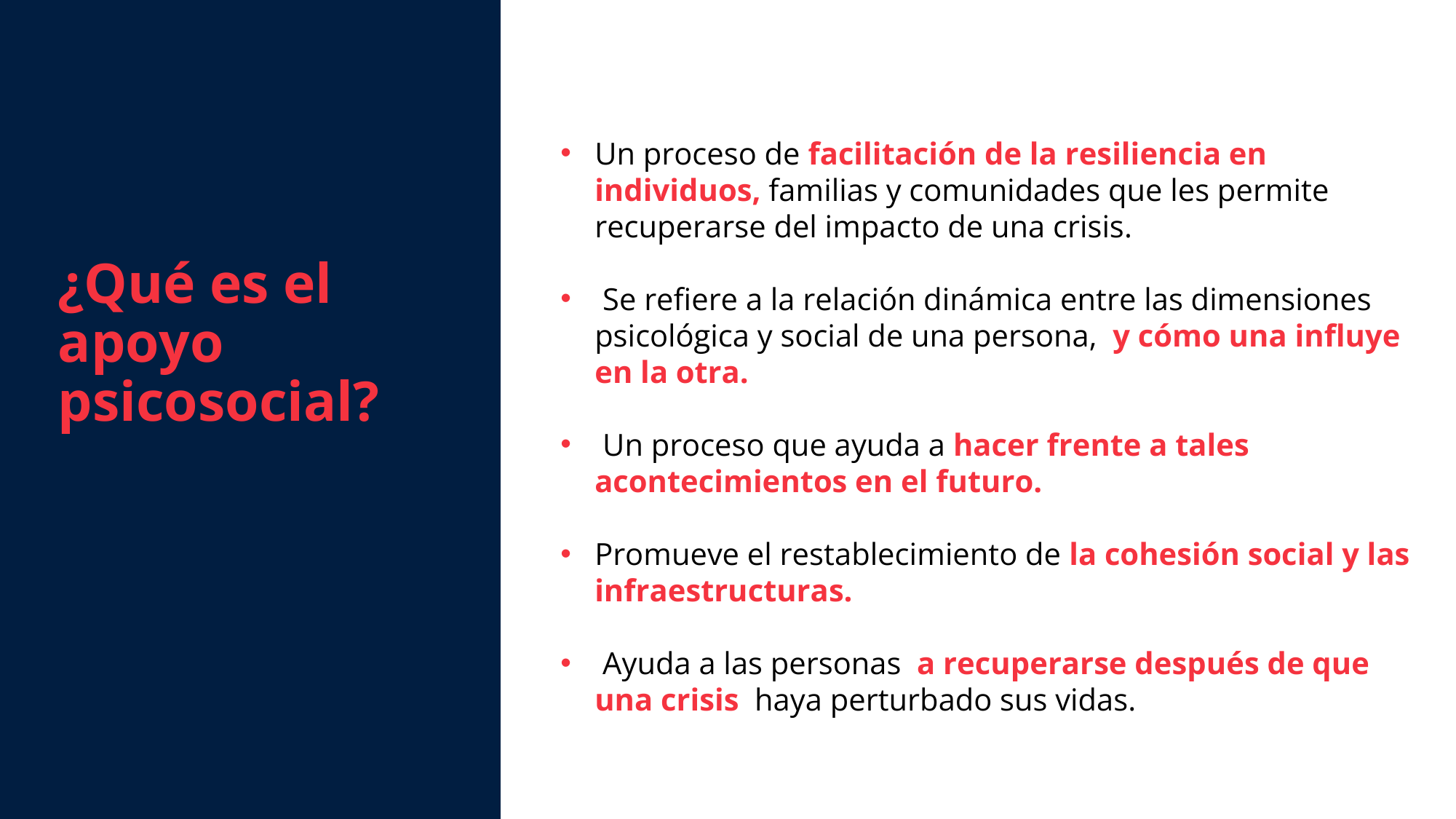

¿Qué es el apoyo psicosocial?
Un proceso de facilitación de la resiliencia en individuos, familias y comunidades que les permite recuperarse del impacto de una crisis.

 Se refiere a la relación dinámica entre las dimensiones psicológica y social de una persona,  y cómo una influye en la otra.

 Un proceso que ayuda a hacer frente a tales acontecimientos en el futuro.

Promueve el restablecimiento de la cohesión social y las infraestructuras.

 Ayuda a las personas  a recuperarse después de que una crisis  haya perturbado sus vidas.